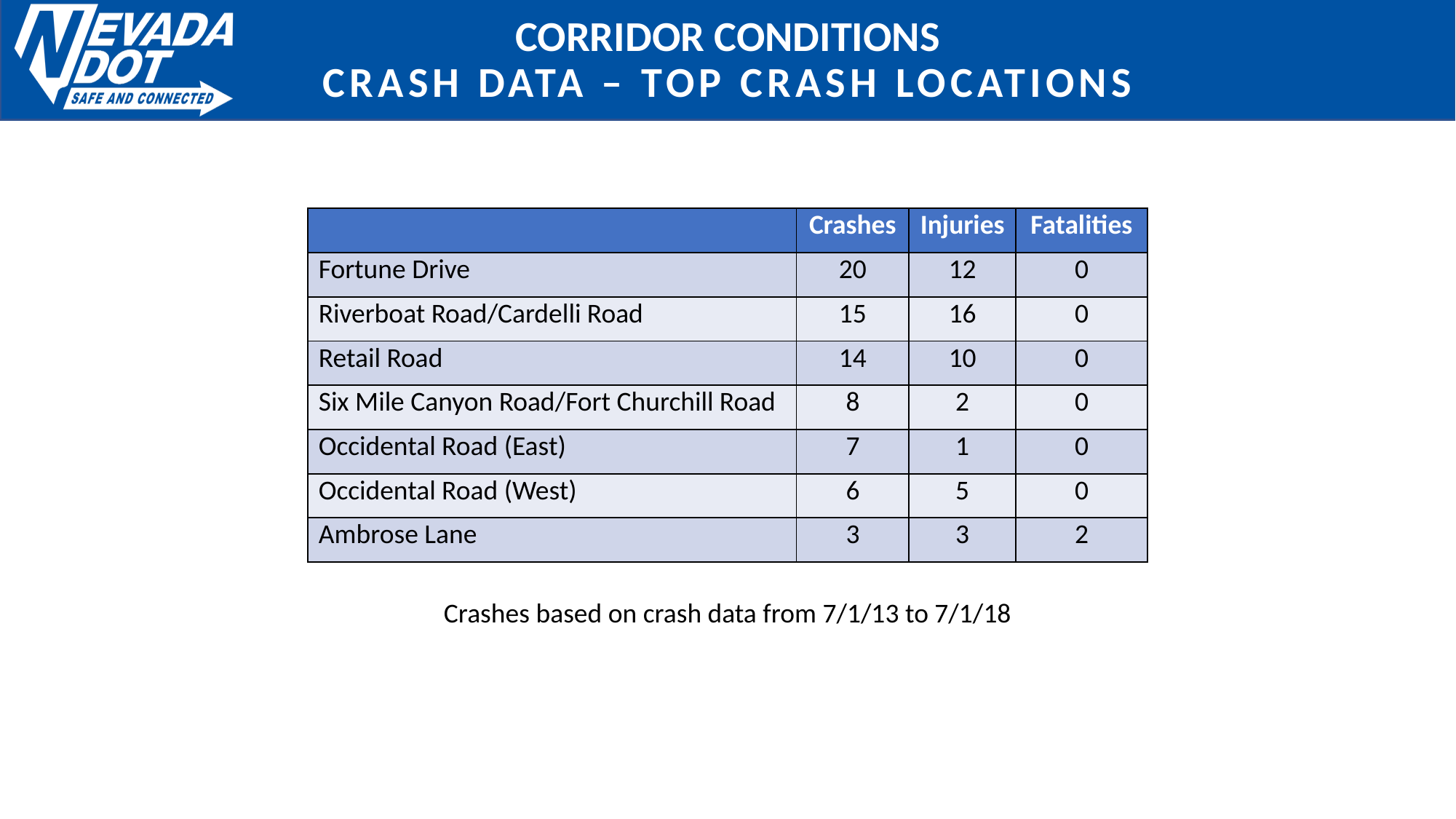

# Corridor Conditions Crash Data – Top Crash Locations
|  | Crashes | Injuries | Fatalities |
| --- | --- | --- | --- |
| Fortune Drive | 20 | 12 | 0 |
| Riverboat Road/Cardelli Road | 15 | 16 | 0 |
| Retail Road | 14 | 10 | 0 |
| Six Mile Canyon Road/Fort Churchill Road | 8 | 2 | 0 |
| Occidental Road (East) | 7 | 1 | 0 |
| Occidental Road (West) | 6 | 5 | 0 |
| Ambrose Lane | 3 | 3 | 2 |
Crashes based on crash data from 7/1/13 to 7/1/18